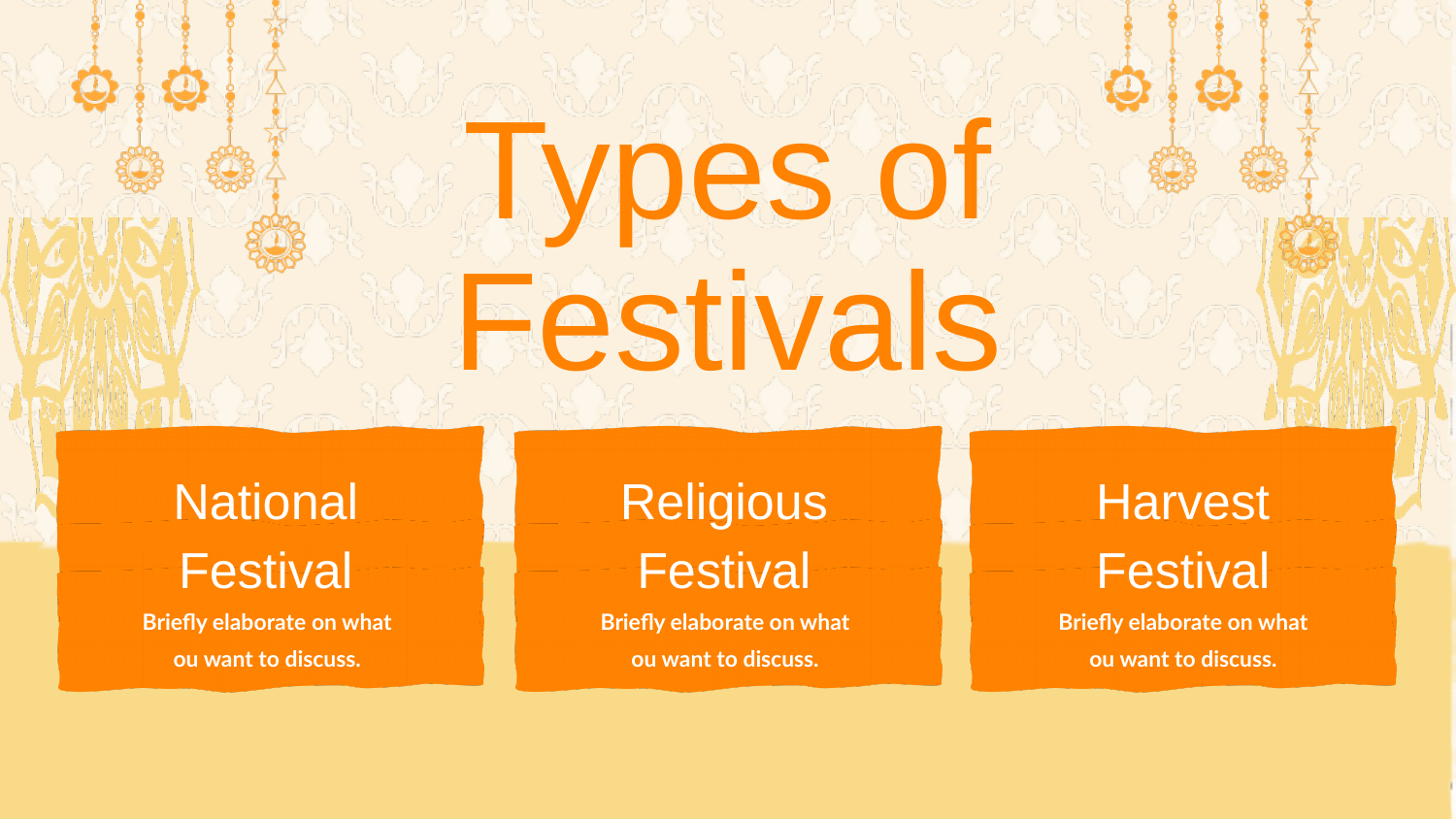

Types of
Festivals

National
Festival
Religious Festival
Harvest Festival
Briefly elaborate on what
ou want to discuss.
Briefly elaborate on what
ou want to discuss.
Briefly elaborate on what
ou want to discuss.